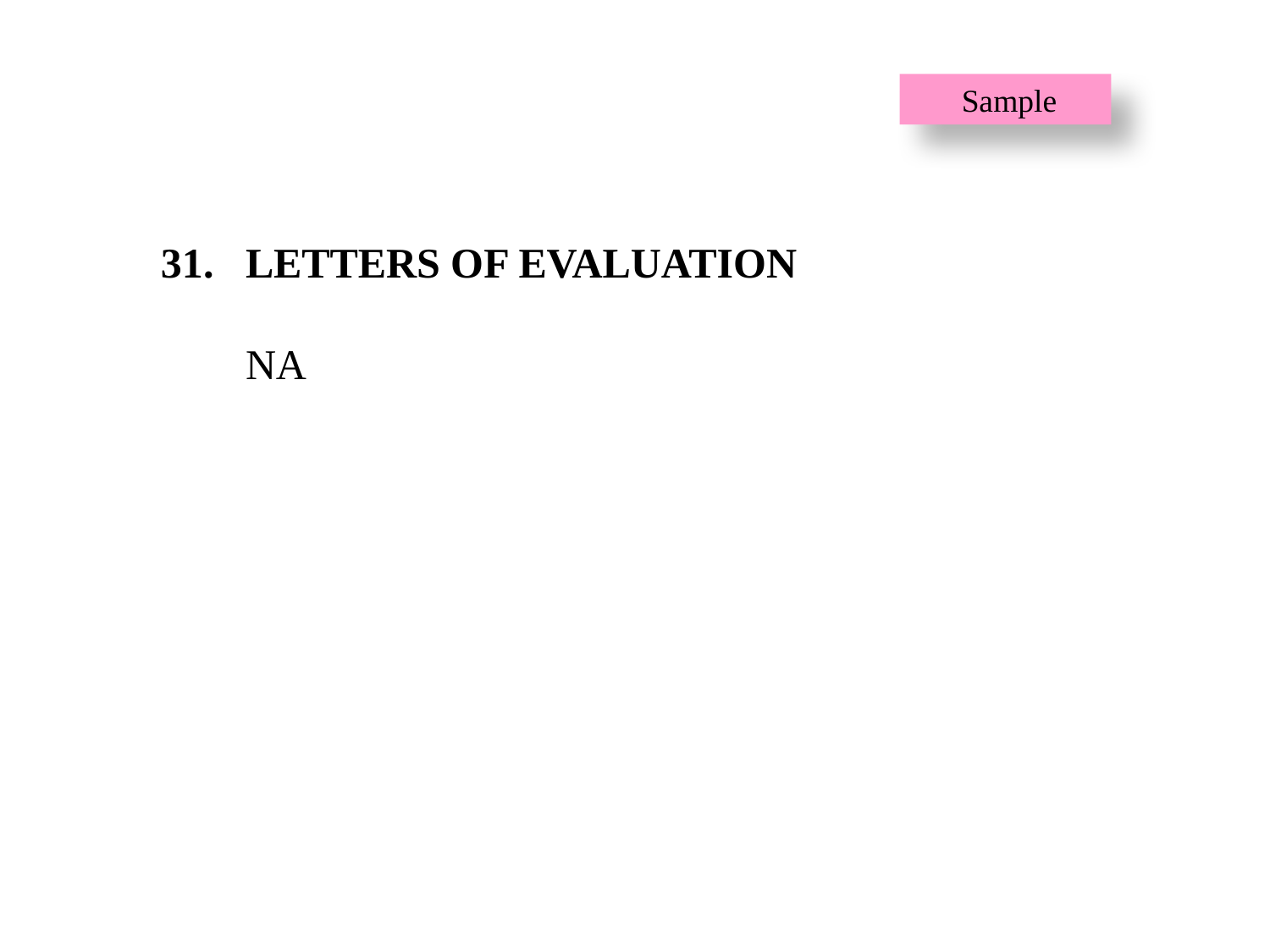

Sample
# 31.   LETTERS OF EVALUATION NA